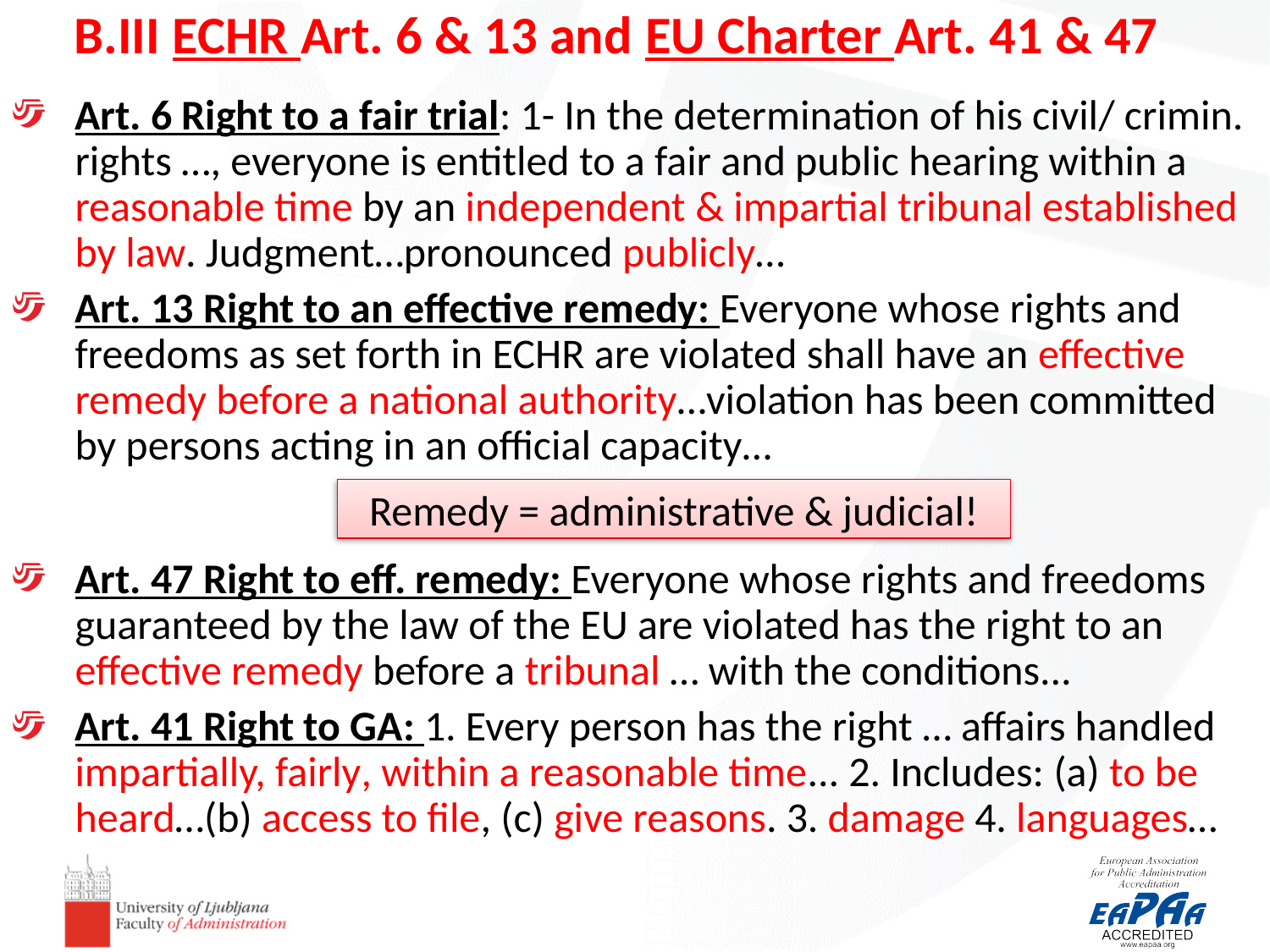

# B.III ECHR Art. 6 & 13 and EU Charter Art. 41 & 47
Art. 6 Right to a fair trial: 1- In the determination of his civil/ crimin. rights …, everyone is entitled to a fair and public hearing within a reasonable time by an independent & impartial tribunal established by law. Judgment…pronounced publicly…
Art. 13 Right to an effective remedy: Everyone whose rights and freedoms as set forth in ECHR are violated shall have an effective remedy before a national authority…violation has been committed by persons acting in an official capacity…

Art. 47 Right to eff. remedy: Everyone whose rights and freedoms guaranteed by the law of the EU are violated has the right to an effective remedy before a tribunal … with the conditions...
Art. 41 Right to GA: 1. Every person has the right … affairs handled impartially, fairly, within a reasonable time... 2. Includes: (a) to be heard…(b) access to file, (c) give reasons. 3. damage 4. languages…
Remedy = administrative & judicial!